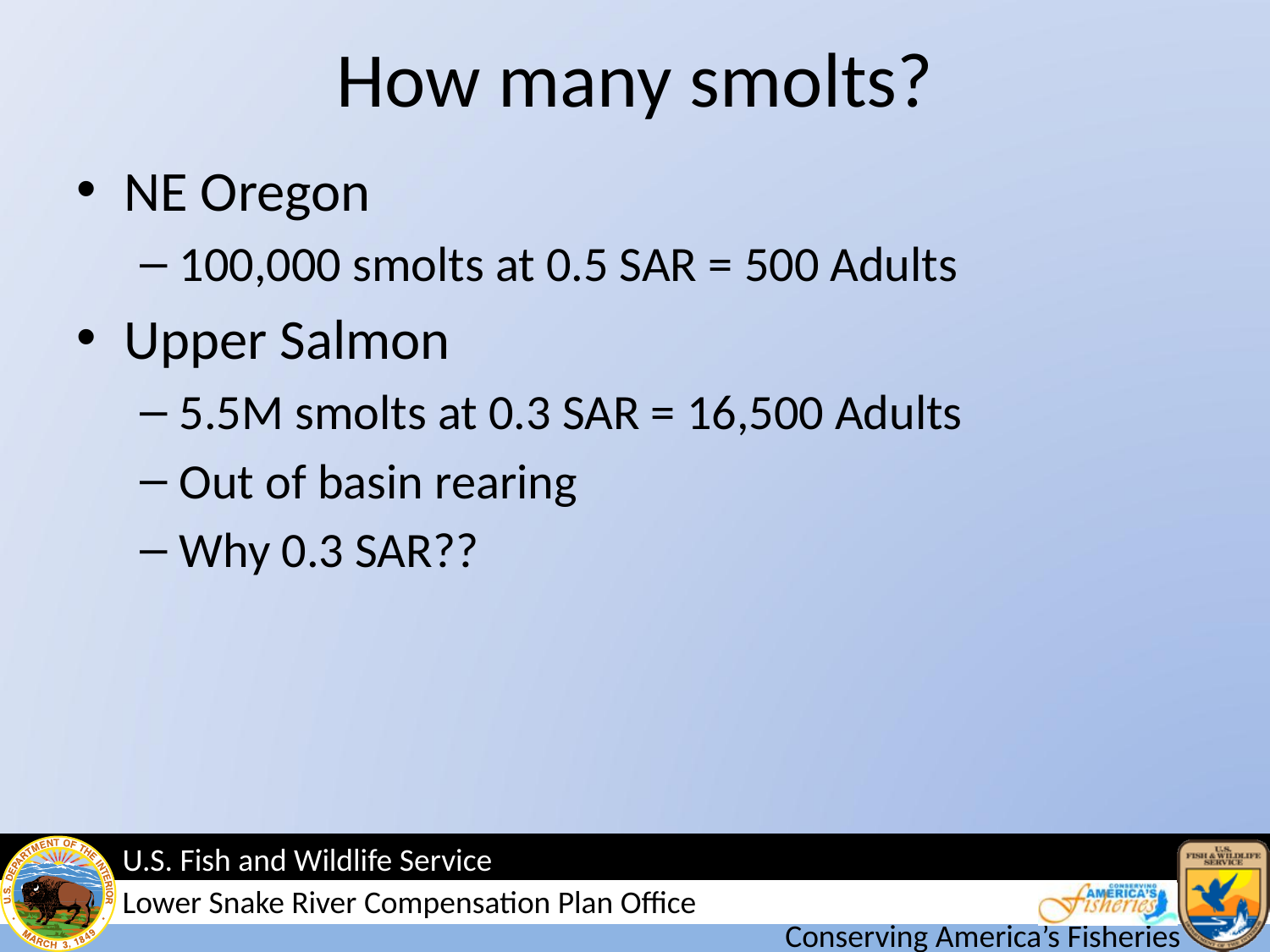

# How many smolts?
NE Oregon
100,000 smolts at 0.5 SAR = 500 Adults
Upper Salmon
5.5M smolts at 0.3 SAR = 16,500 Adults
Out of basin rearing
Why 0.3 SAR??